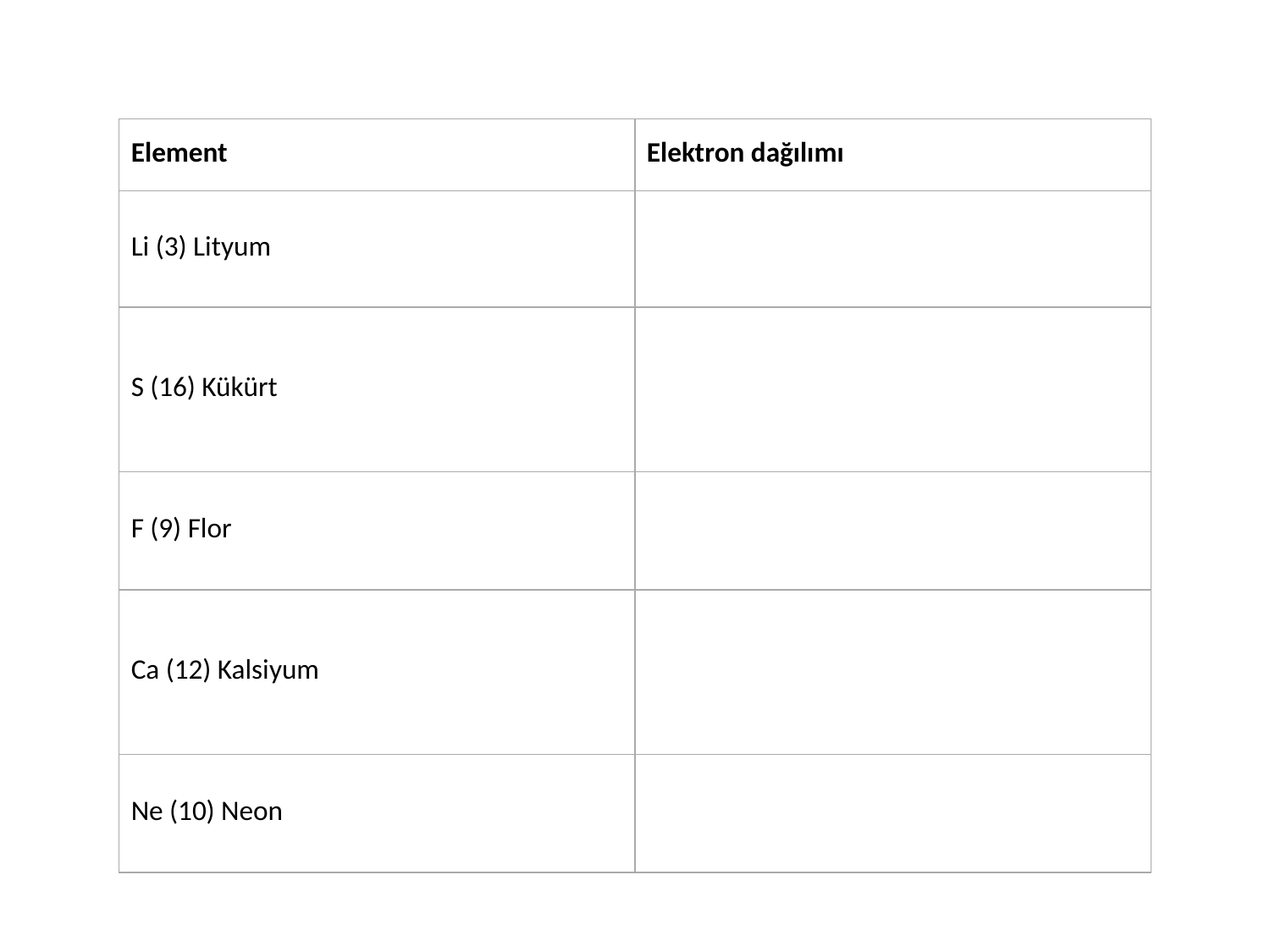

| Element | Elektron dağılımı |
| --- | --- |
| Li (3) Lityum |  |
| S (16) Kükürt |  |
| F (9) Flor |  |
| Ca (12) Kalsiyum |  |
| Ne (10) Neon |  |